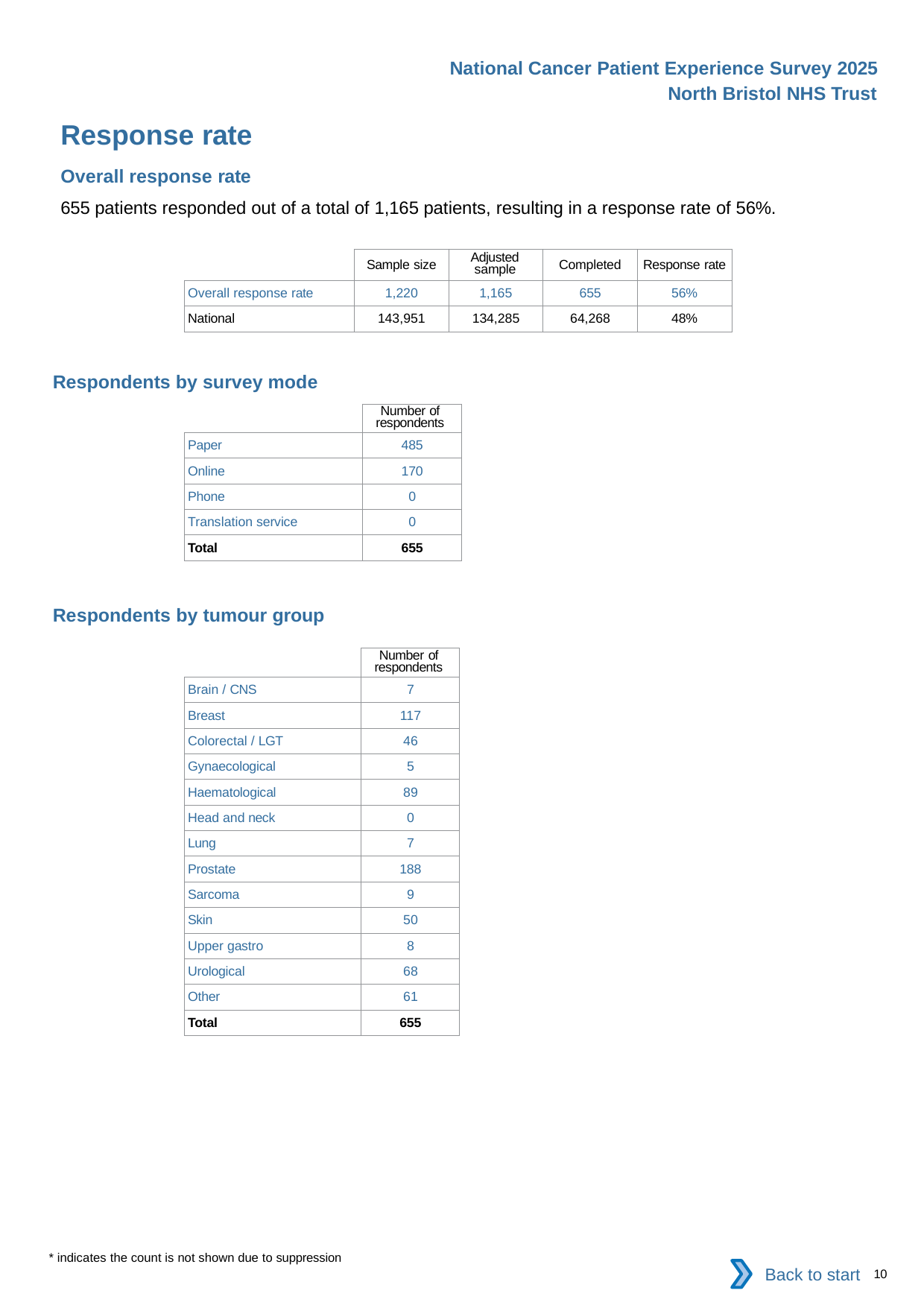

National Cancer Patient Experience Survey 2025
North Bristol NHS Trust
Response rate
Overall response rate
655 patients responded out of a total of 1,165 patients, resulting in a response rate of 56%.
|  | Sample size | Adjusted sample | Completed | Response rate |
| --- | --- | --- | --- | --- |
| Overall response rate | 1,220 | 1,165 | 655 | 56% |
| National | 143,951 | 134,285 | 64,268 | 48% |
Respondents by survey mode
|  | Number of respondents |
| --- | --- |
| Paper | 485 |
| Online | 170 |
| Phone | 0 |
| Translation service | 0 |
| Total | 655 |
Respondents by tumour group
|  | Number of respondents |
| --- | --- |
| Brain / CNS | 7 |
| Breast | 117 |
| Colorectal / LGT | 46 |
| Gynaecological | 5 |
| Haematological | 89 |
| Head and neck | 0 |
| Lung | 7 |
| Prostate | 188 |
| Sarcoma | 9 |
| Skin | 50 |
| Upper gastro | 8 |
| Urological | 68 |
| Other | 61 |
| Total | 655 |
* indicates the count is not shown due to suppression
Back to start

10